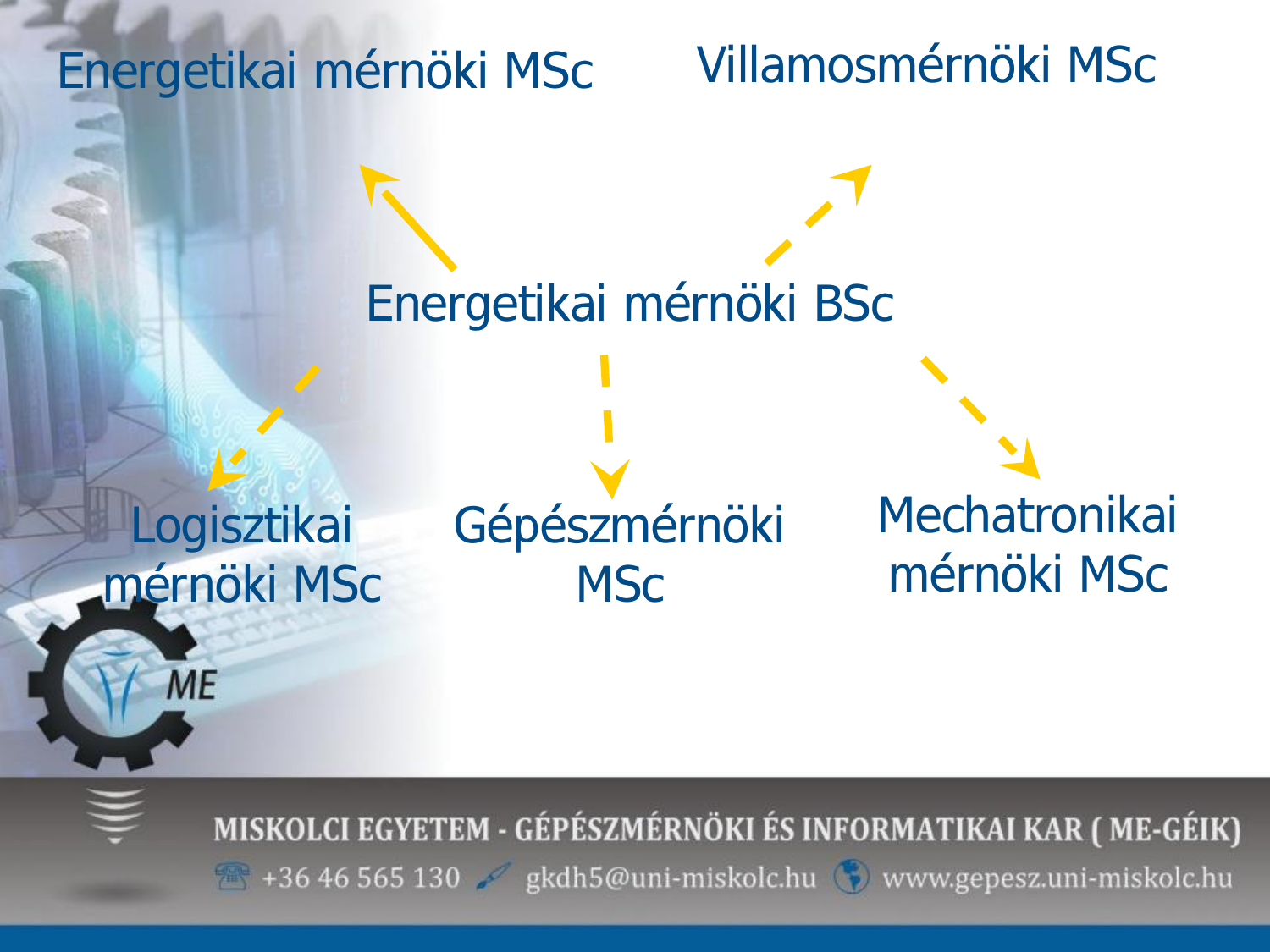

Villamosmérnöki MSc
Energetikai mérnöki MSc

Energetikai mérnöki BSc

Mechatronikai mérnöki MSc

Gépészmérnöki MSc

Logisztikai mérnöki MSc